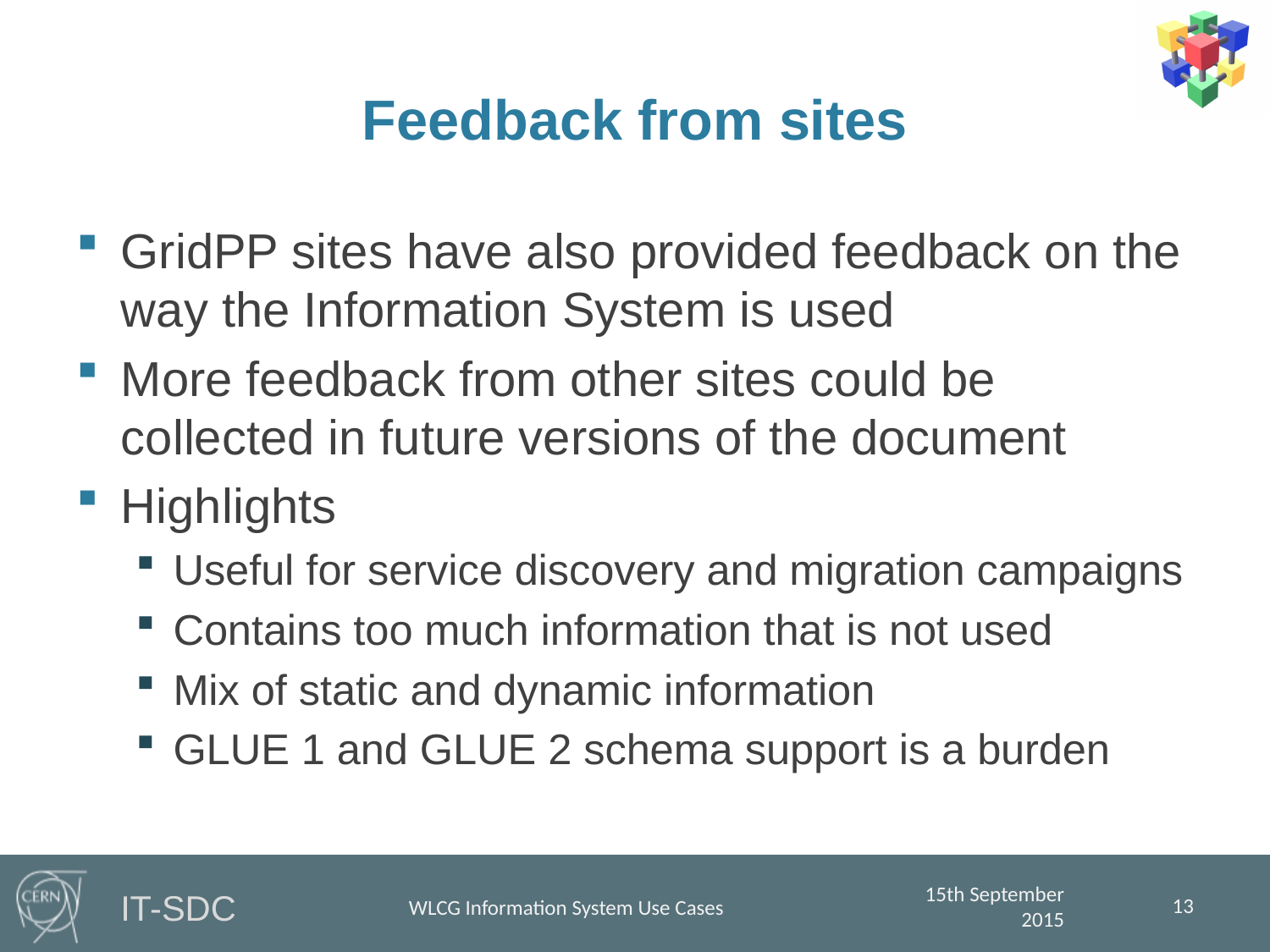

# Feedback from sites
GridPP sites have also provided feedback on the way the Information System is used
More feedback from other sites could be collected in future versions of the document
Highlights
Useful for service discovery and migration campaigns
Contains too much information that is not used
Mix of static and dynamic information
GLUE 1 and GLUE 2 schema support is a burden
13
15th September 2015
WLCG Information System Use Cases